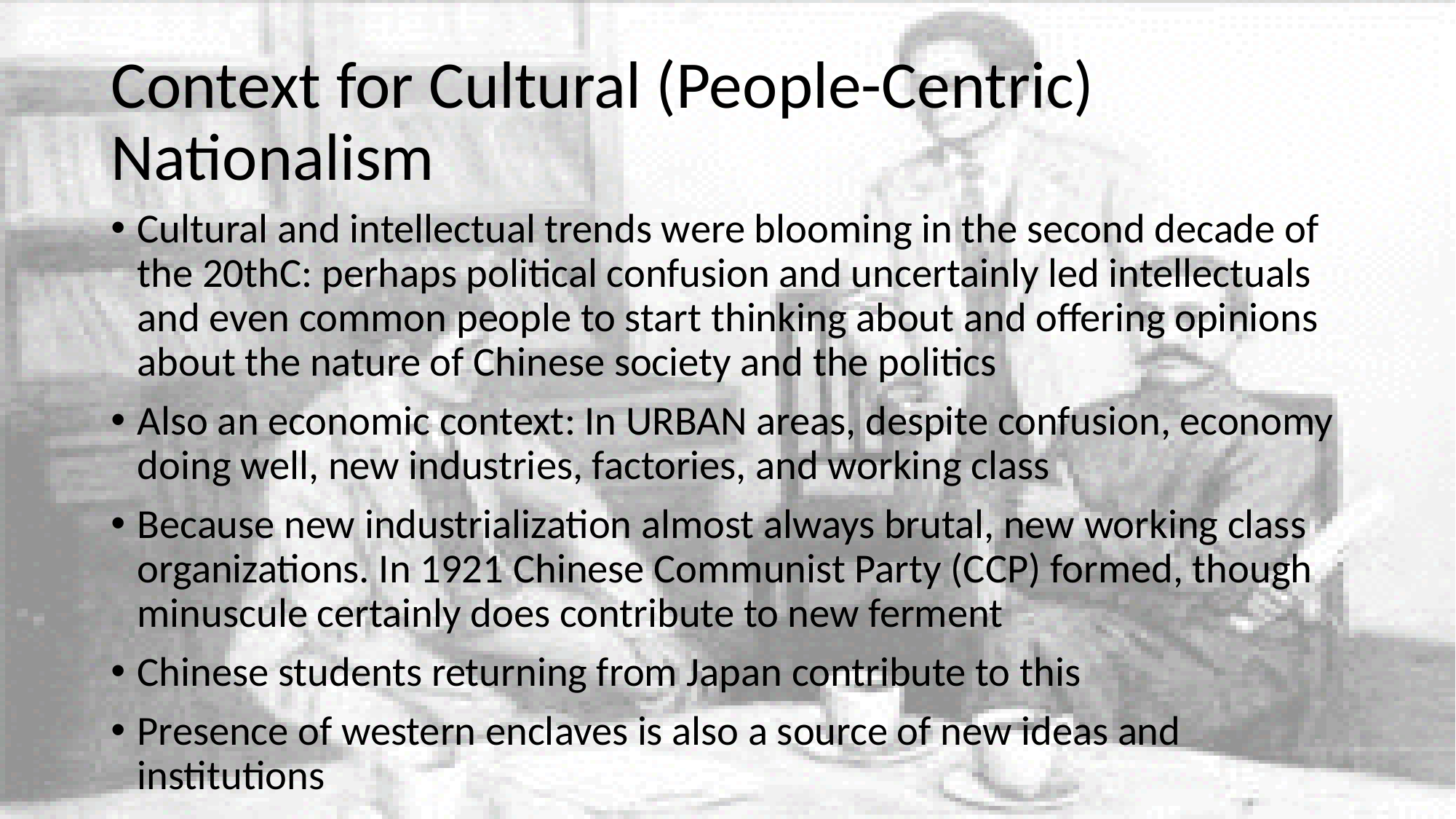

# Context for Cultural (People-Centric) Nationalism
Cultural and intellectual trends were blooming in the second decade of the 20thC: perhaps political confusion and uncertainly led intellectuals and even common people to start thinking about and offering opinions about the nature of Chinese society and the politics
Also an economic context: In URBAN areas, despite confusion, economy doing well, new industries, factories, and working class
Because new industrialization almost always brutal, new working class organizations. In 1921 Chinese Communist Party (CCP) formed, though minuscule certainly does contribute to new ferment
Chinese students returning from Japan contribute to this
Presence of western enclaves is also a source of new ideas and institutions